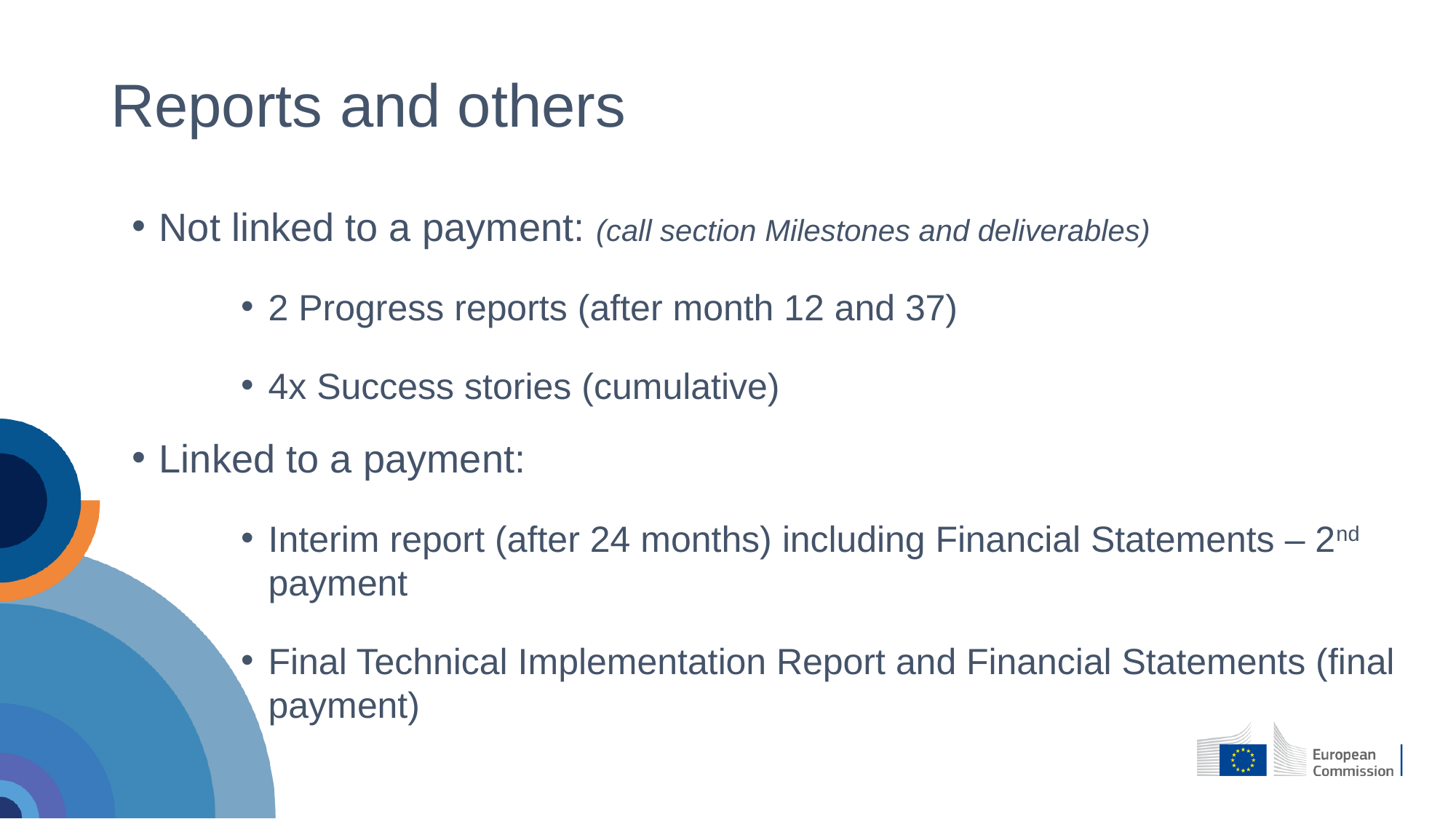

# Reports and others
Not linked to a payment: (call section Milestones and deliverables)
2 Progress reports (after month 12 and 37)
4x Success stories (cumulative)
Linked to a payment:
Interim report (after 24 months) including Financial Statements – 2nd payment
Final Technical Implementation Report and Financial Statements (final payment)